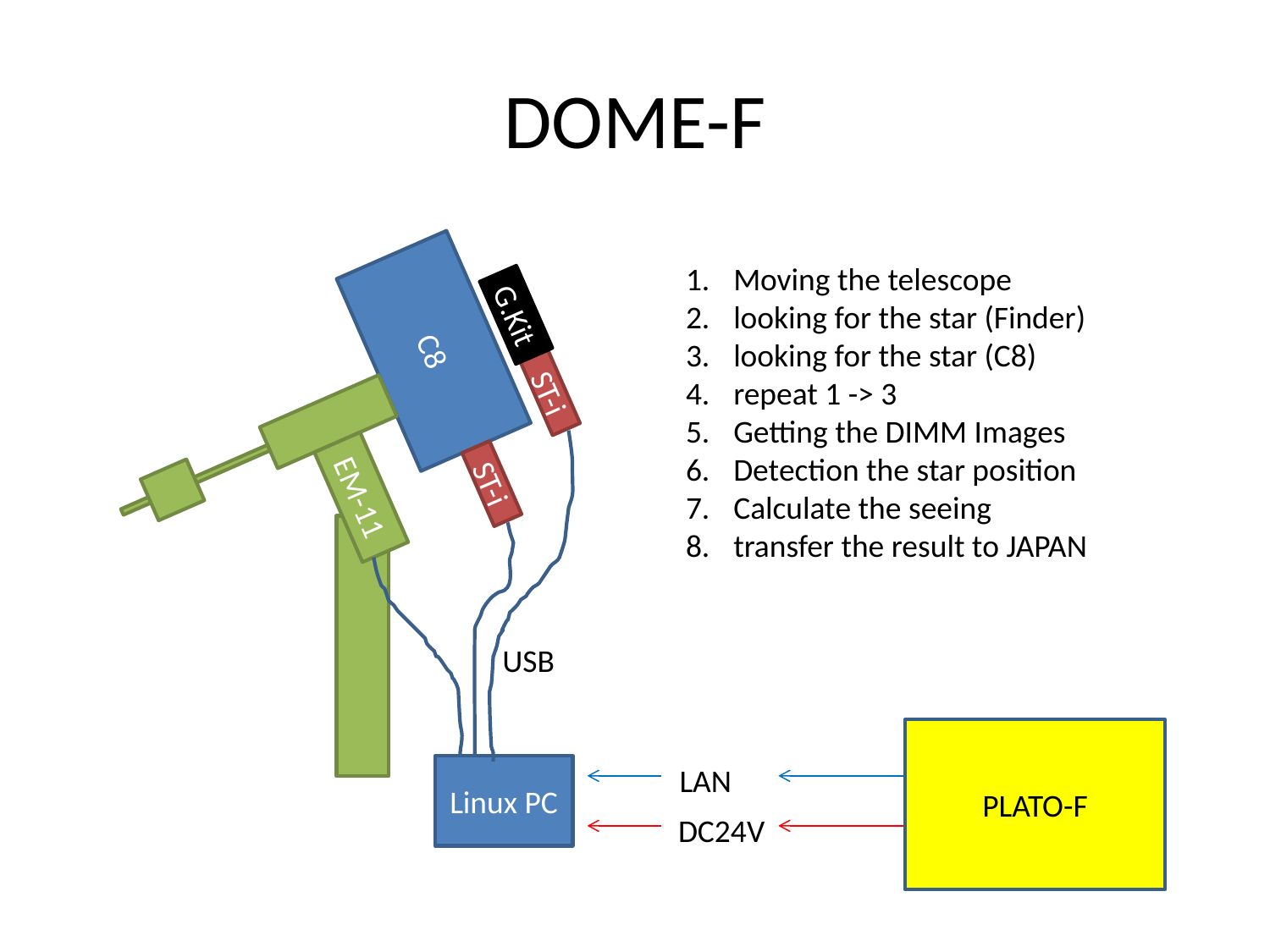

# DOME-F
G.Kit
ST-i
C8
ST-i

EM-11

Moving the telescope
looking for the star (Finder)
looking for the star (C8)
repeat 1 -> 3
Getting the DIMM Images
Detection the star position
Calculate the seeing
transfer the result to JAPAN

USB
PLATO-F
LAN
Linux PC
DC24V